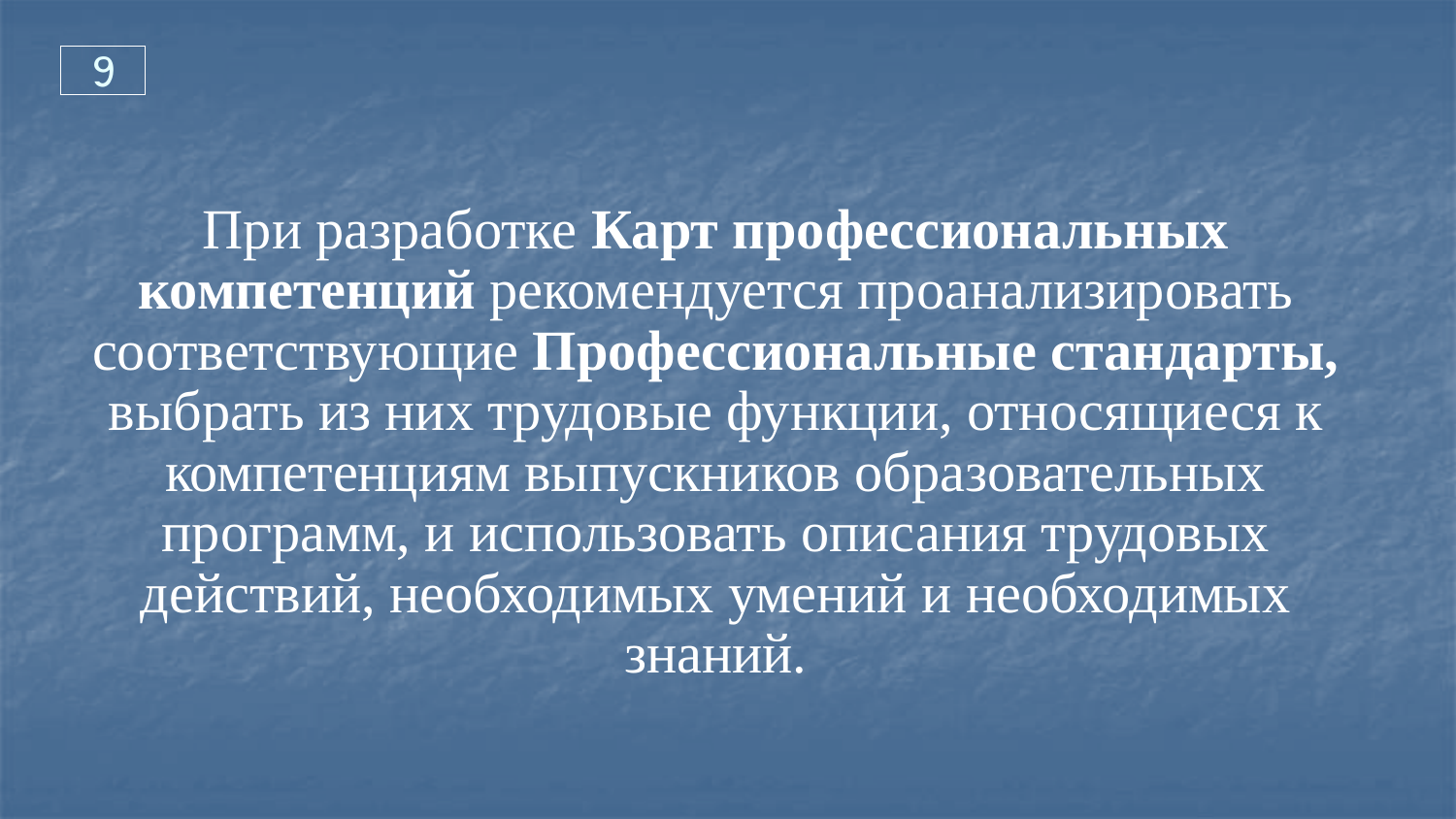

9

При разработке Карт профессиональных компетенций рекомендуется проанализировать соответствующие Профессиональные стандарты, выбрать из них трудовые функции, относящиеся к компетенциям выпускников образовательных программ, и использовать описания трудовых действий, необходимых умений и необходимых знаний.